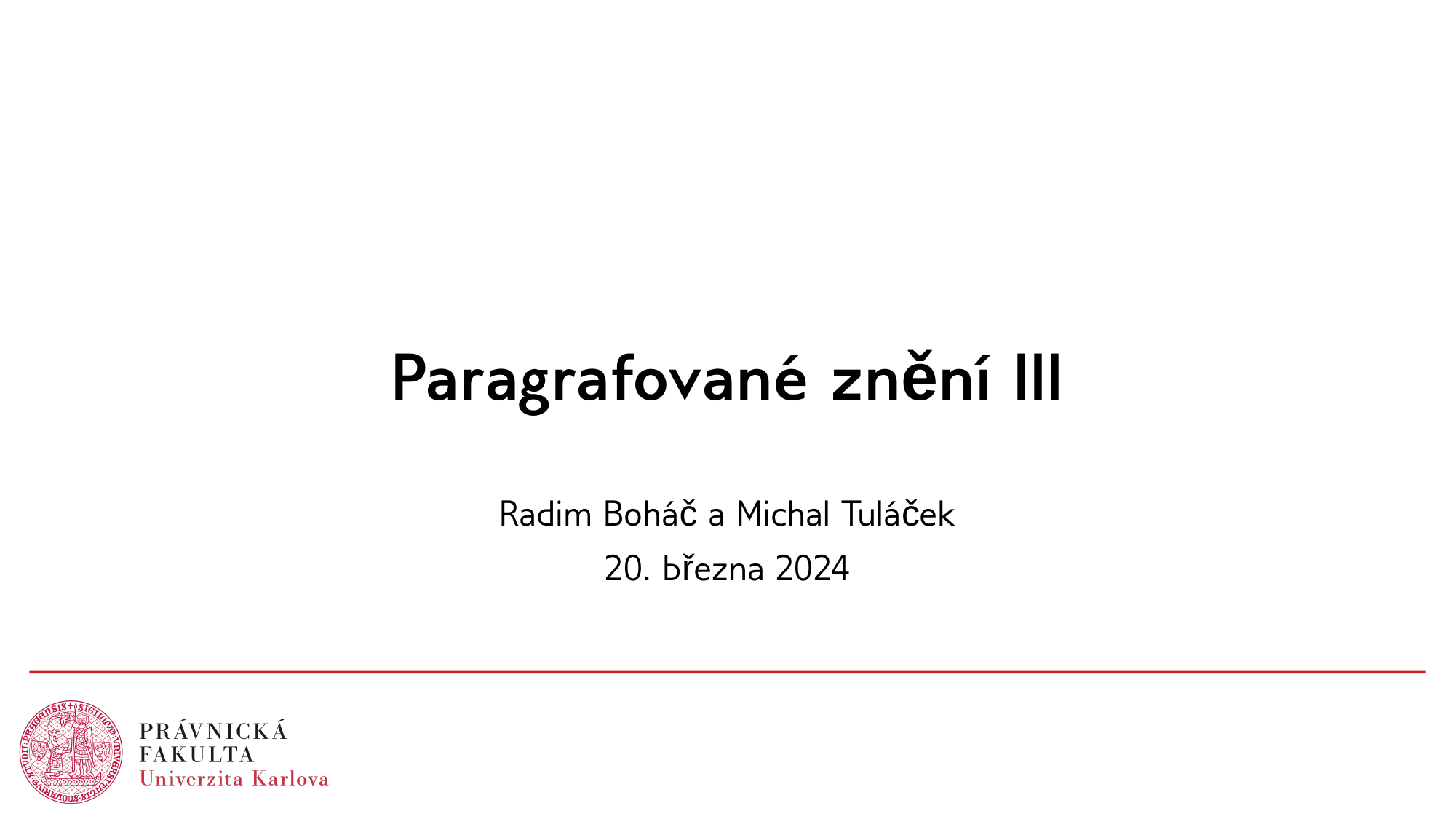

# Paragrafované znění III

Radim Boháč a Michal Tuláček
20. března 2024